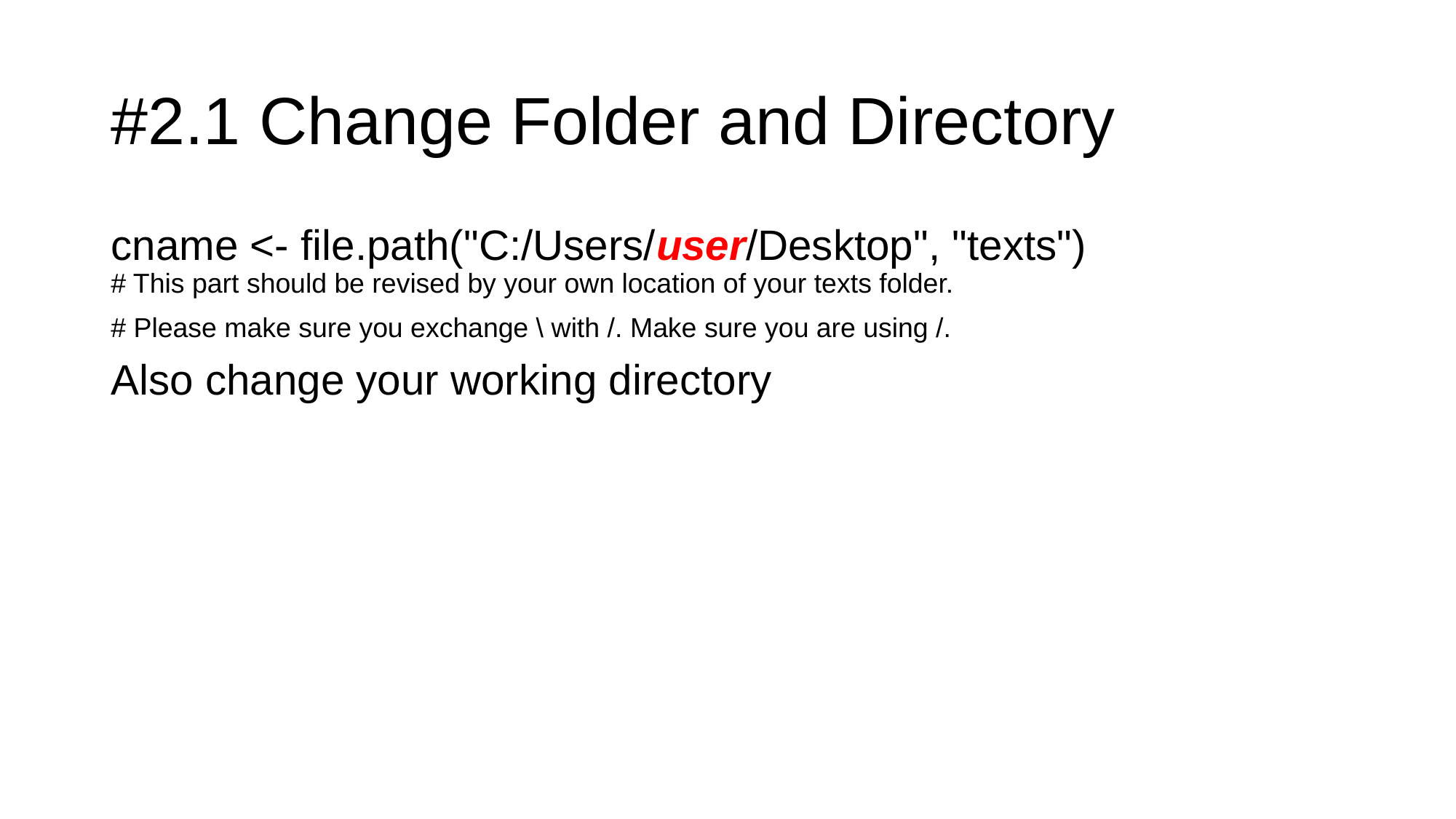

# #2.1 Change Folder and Directory
cname <- file.path("C:/Users/user/Desktop", "texts")
# This part should be revised by your own location of your texts folder.
# Please make sure you exchange \ with /. Make sure you are using /.
Also change your working directory